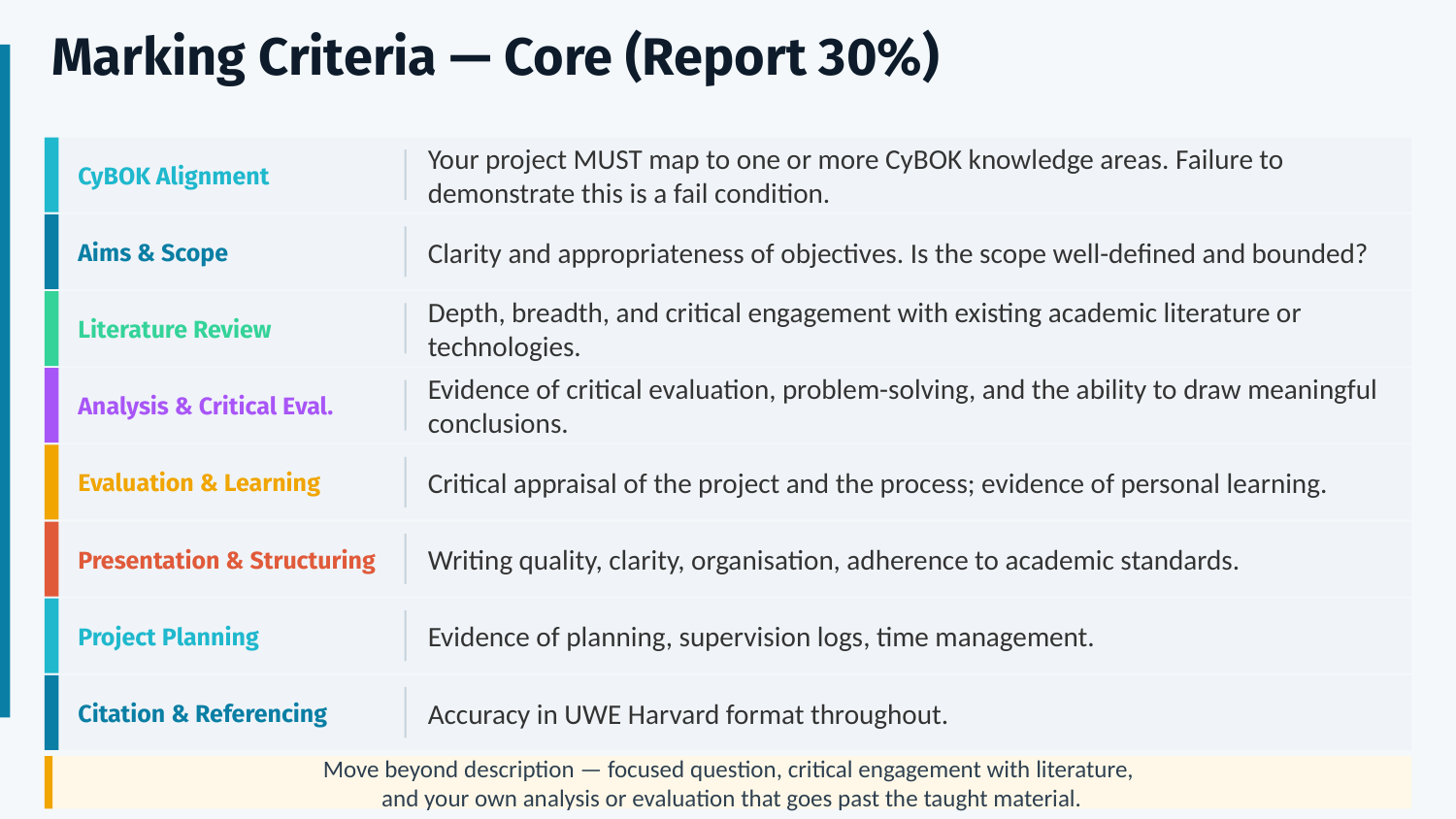

Marking Criteria — Core (Report 30%)

CyBOK Alignment
Your project MUST map to one or more CyBOK knowledge areas. Failure to demonstrate this is a fail condition.

Aims & Scope
Clarity and appropriateness of objectives. Is the scope well-defined and bounded?

Literature Review
Depth, breadth, and critical engagement with existing academic literature or technologies.

Analysis & Critical Eval.
Evidence of critical evaluation, problem-solving, and the ability to draw meaningful conclusions.

Evaluation & Learning
Critical appraisal of the project and the process; evidence of personal learning.

Presentation & Structuring
Writing quality, clarity, organisation, adherence to academic standards.

Project Planning
Evidence of planning, supervision logs, time management.

Citation & Referencing
Accuracy in UWE Harvard format throughout.

Move beyond description — focused question, critical engagement with literature,
and your own analysis or evaluation that goes past the taught material.